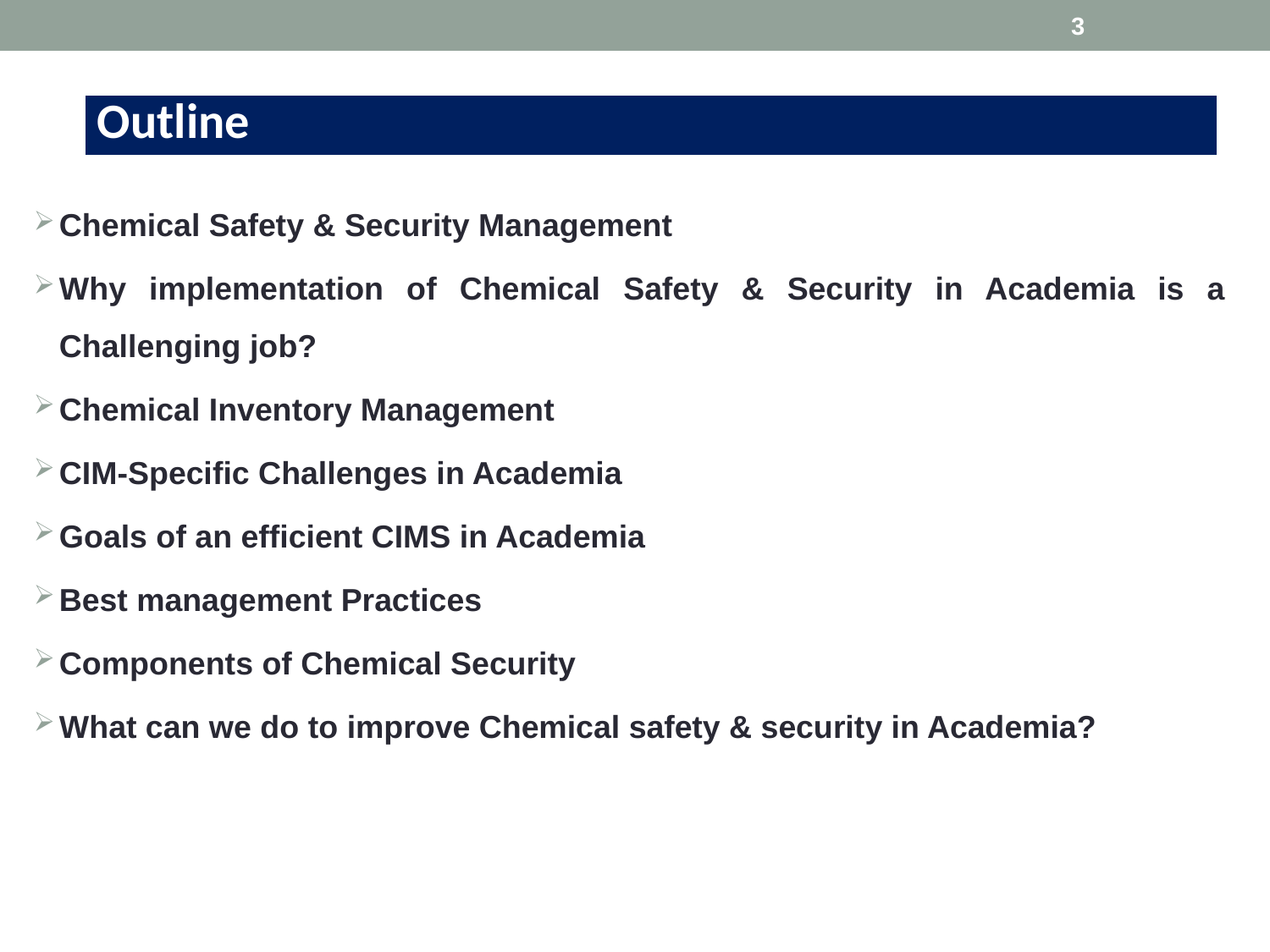

3
| Outline |
| --- |
Chemical Safety & Security Management
Why implementation of Chemical Safety & Security in Academia is a Challenging job?
Chemical Inventory Management
CIM-Specific Challenges in Academia
Goals of an efficient CIMS in Academia
Best management Practices
Components of Chemical Security
What can we do to improve Chemical safety & security in Academia?